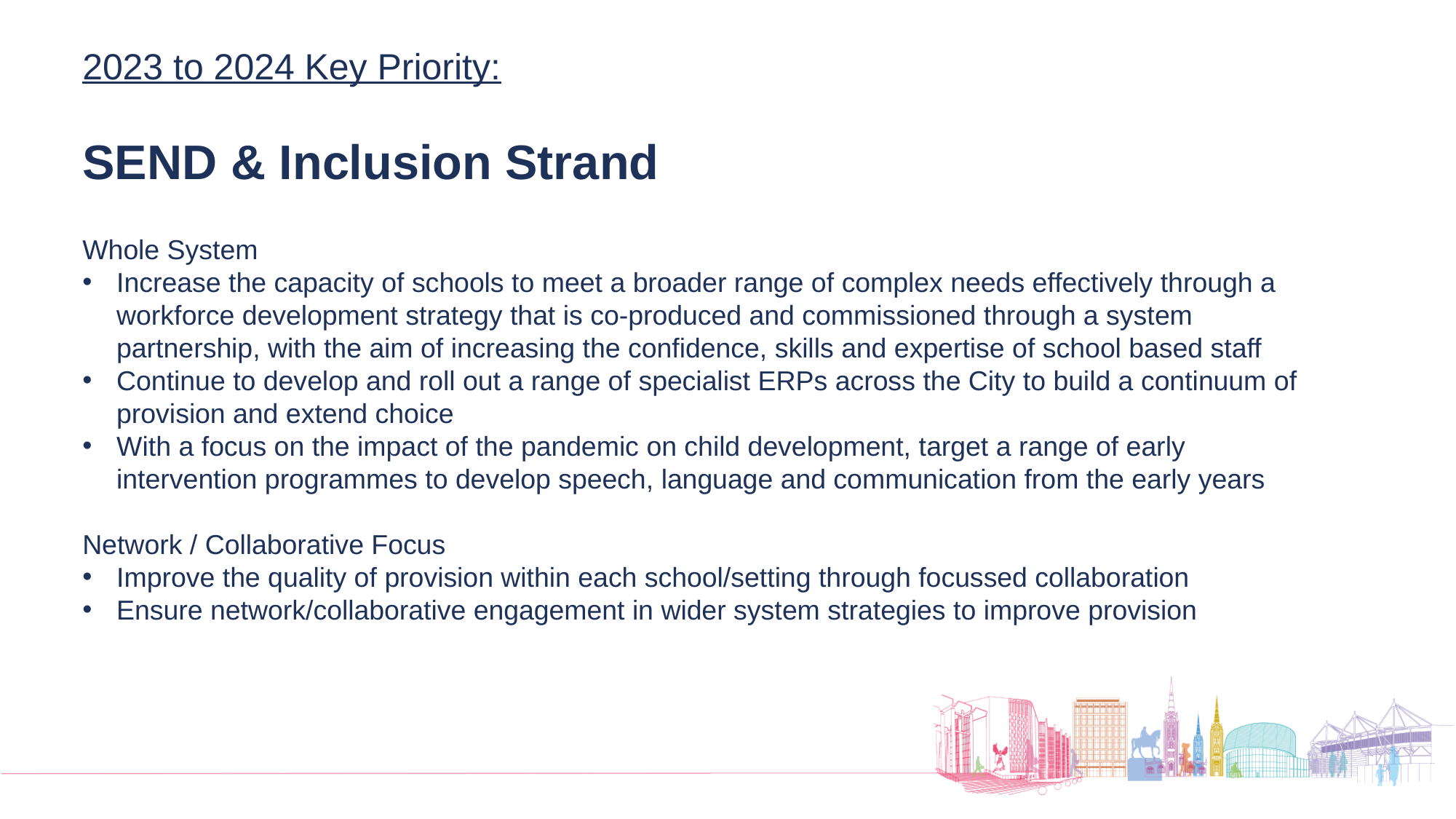

2023 to 2024 Key Priority:

SEND & Inclusion Strand

Whole System
Increase the capacity of schools to meet a broader range of complex needs effectively through a workforce development strategy that is co-produced and commissioned through a system partnership, with the aim of increasing the confidence, skills and expertise of school based staff
Continue to develop and roll out a range of specialist ERPs across the City to build a continuum of provision and extend choice
With a focus on the impact of the pandemic on child development, target a range of early intervention programmes to develop speech, language and communication from the early years

Network / Collaborative Focus
Improve the quality of provision within each school/setting through focussed collaboration
Ensure network/collaborative engagement in wider system strategies to improve provision